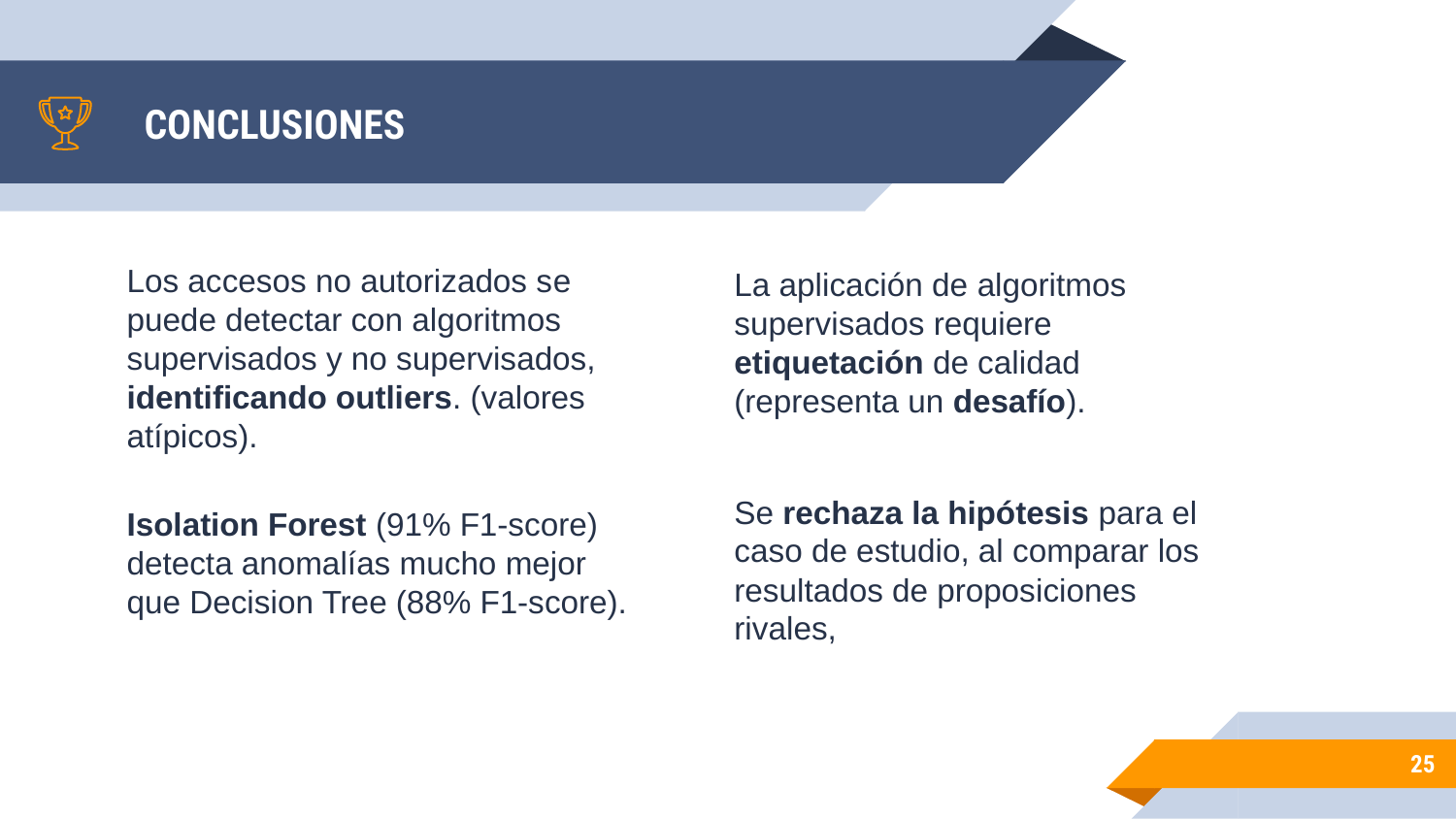

# CONCLUSIONES

Los accesos no autorizados se puede detectar con algoritmos supervisados y no supervisados, identificando outliers. (valores atípicos).
La aplicación de algoritmos supervisados requiere etiquetación de calidad (representa un desafío).
Se rechaza la hipótesis para el caso de estudio, al comparar los resultados de proposiciones rivales,
Isolation Forest (91% F1-score) detecta anomalías mucho mejor que Decision Tree (88% F1-score).
25